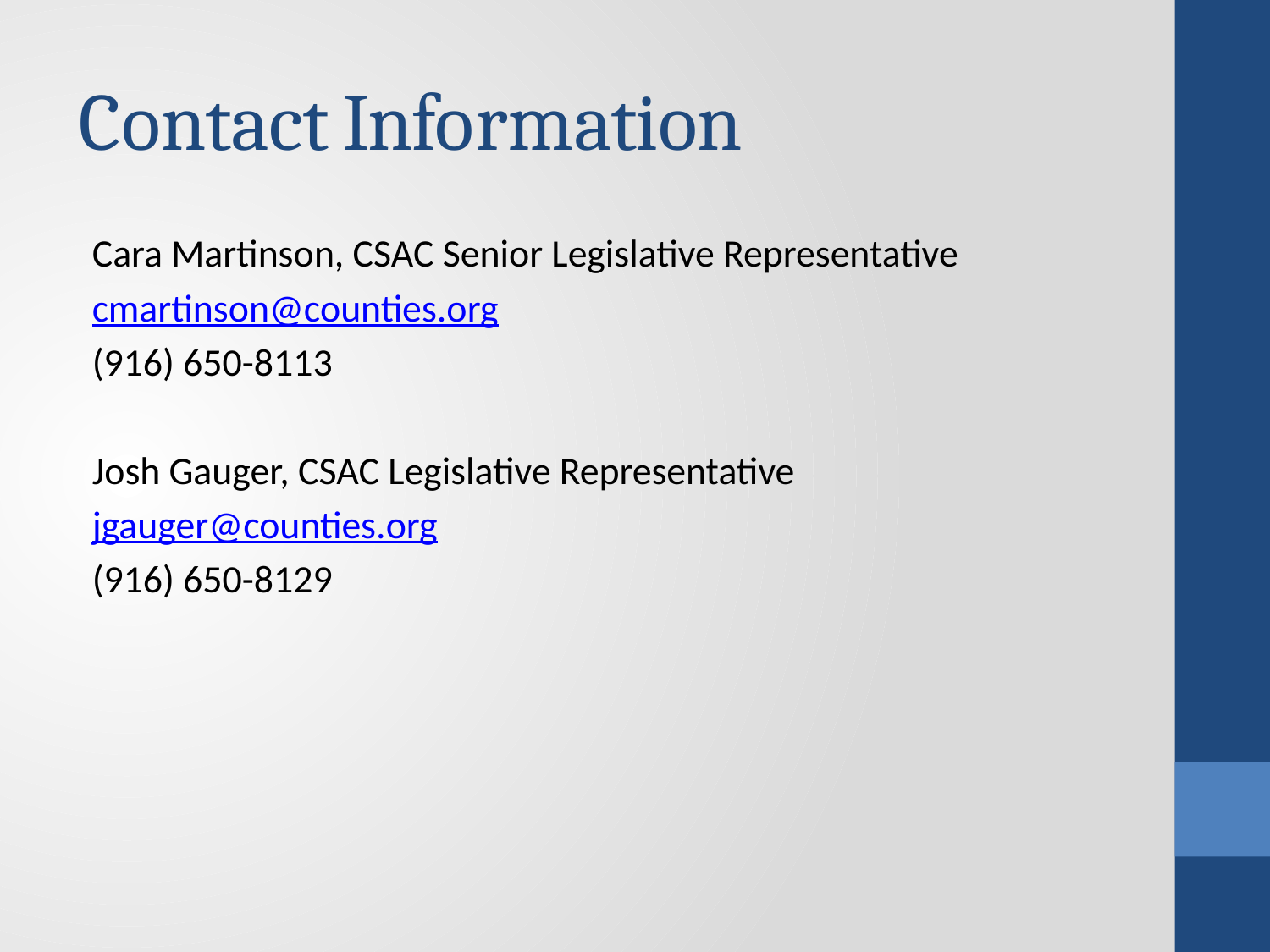

# Contact Information
Cara Martinson, CSAC Senior Legislative Representative
cmartinson@counties.org
(916) 650-8113

Josh Gauger, CSAC Legislative Representative
jgauger@counties.org
(916) 650-8129